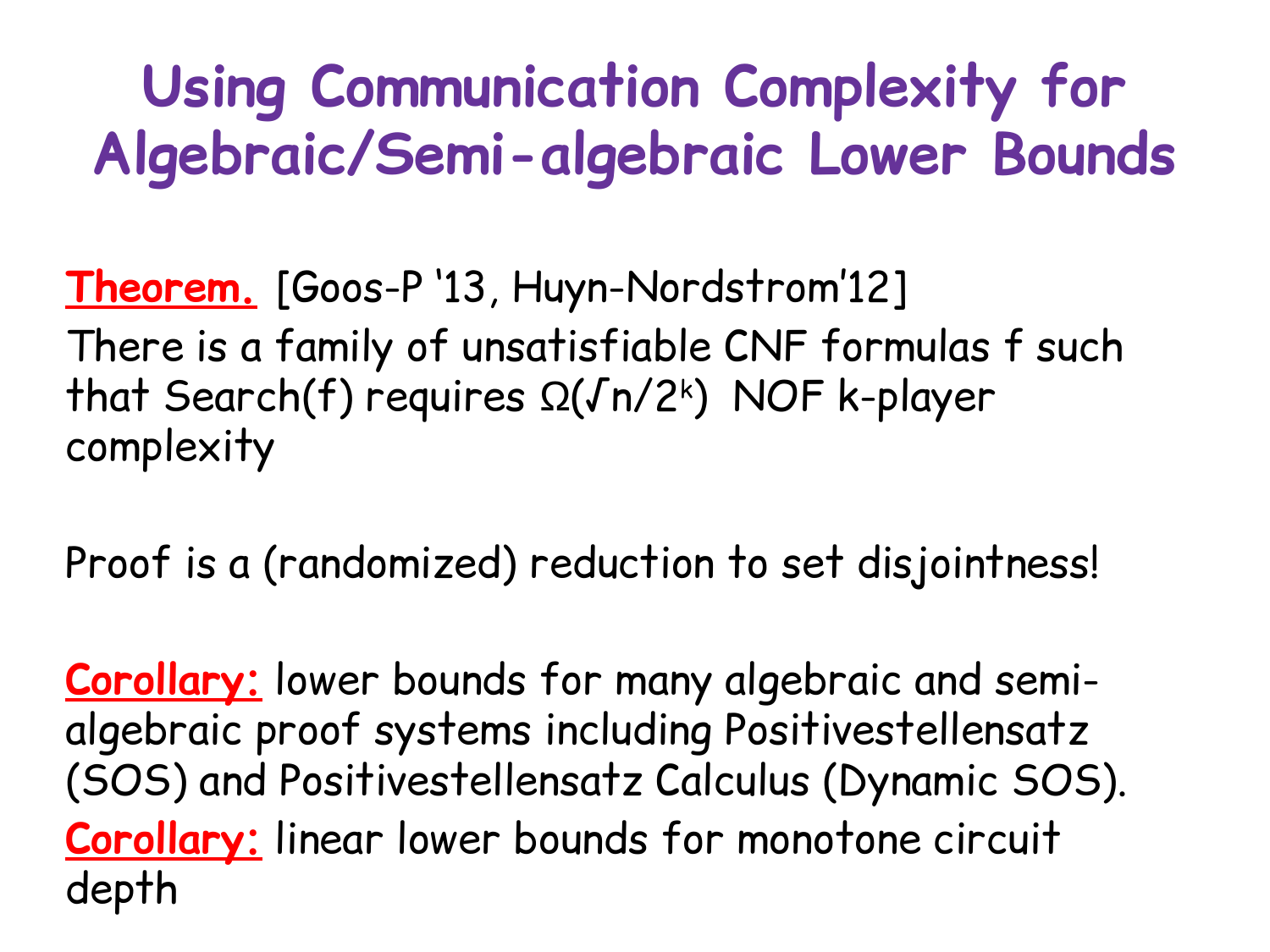

# Using Communication Complexity for Algebraic/Semi-algebraic Lower Bounds
Theorem. [Goos-P ‘13, Huyn-Nordstrom’12]
There is a family of unsatisfiable CNF formulas f such that Search(f) requires Ω(√n/2k)  NOF k-player complexity

Proof is a (randomized) reduction to set disjointness!

Corollary: lower bounds for many algebraic and semi-algebraic proof systems including Positivestellensatz (SOS) and Positivestellensatz Calculus (Dynamic SOS).
Corollary: linear lower bounds for monotone circuit depth